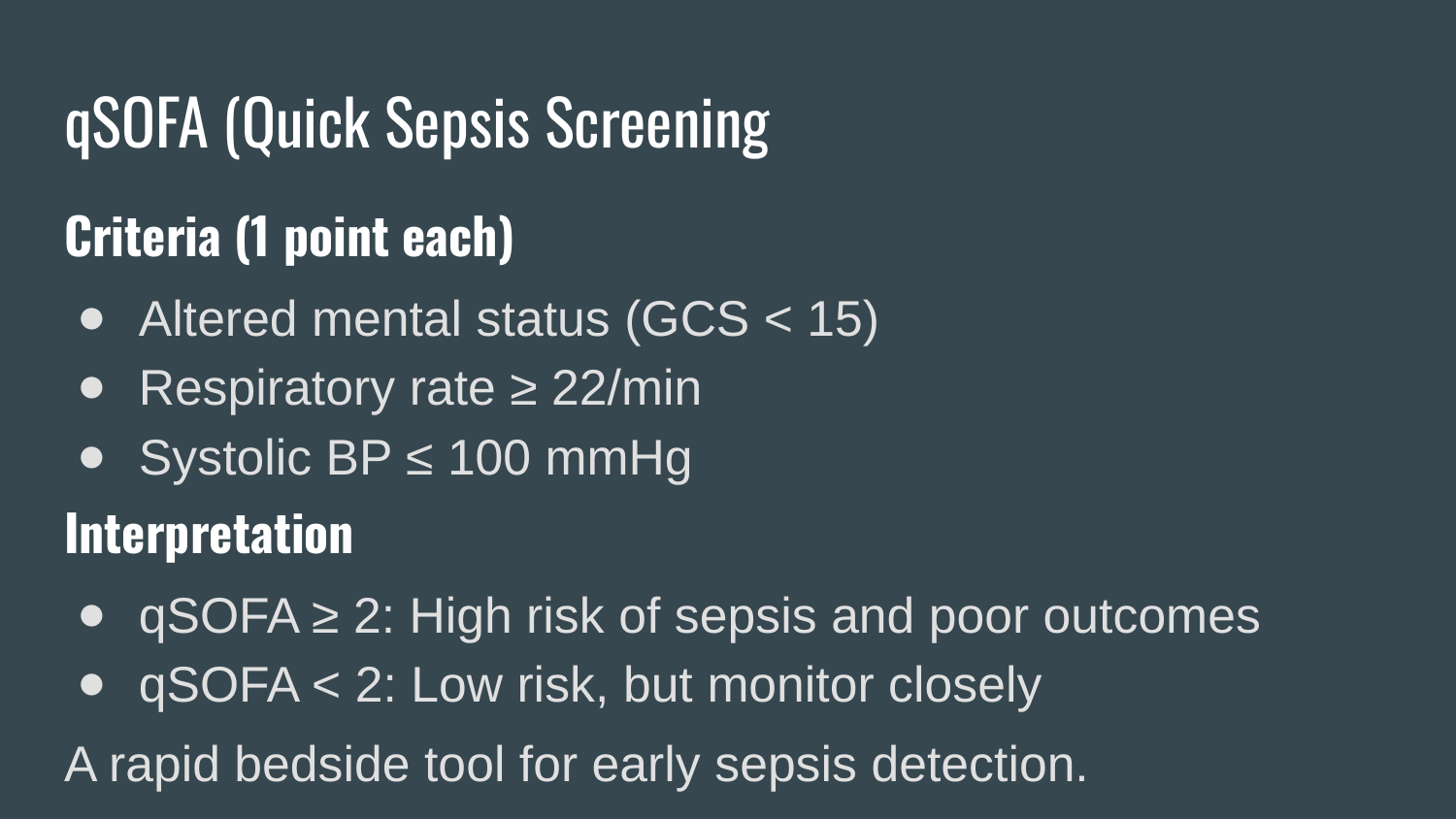

# qSOFA (Quick Sepsis Screening
Criteria (1 point each)
Altered mental status (GCS < 15)
Respiratory rate ≥ 22/min
Systolic BP ≤ 100 mmHg
Interpretation
qSOFA ≥ 2: High risk of sepsis and poor outcomes
qSOFA < 2: Low risk, but monitor closely
A rapid bedside tool for early sepsis detection.